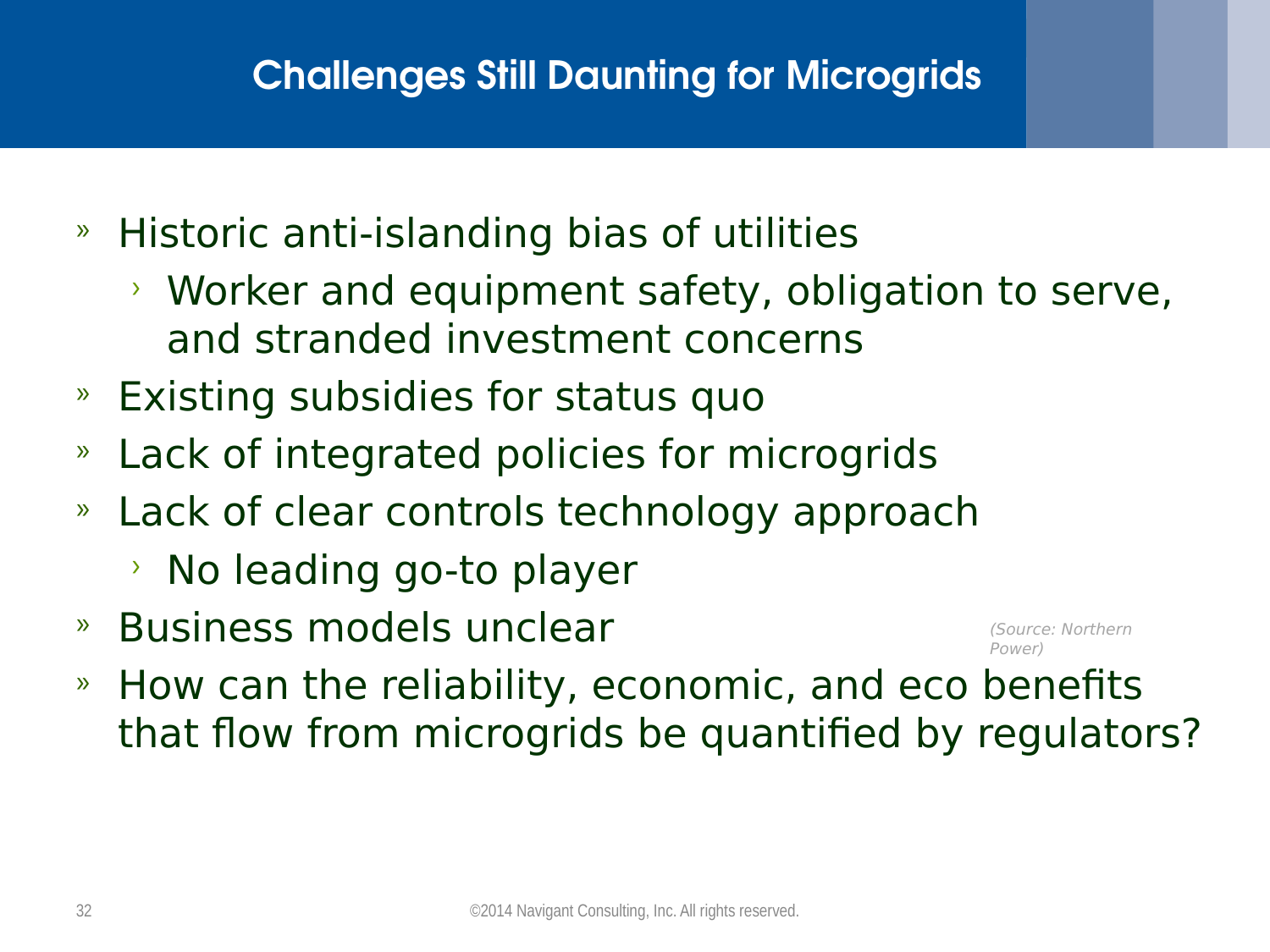

# Challenges Still Daunting for Microgrids
Historic anti-islanding bias of utilities
Worker and equipment safety, obligation to serve,
and stranded investment concerns
Existing subsidies for status quo
Lack of integrated policies for microgrids
Lack of clear controls technology approach
No leading go-to player
Business models unclear
How can the reliability, economic, and eco benefits that flow from microgrids be quantified by regulators?

(Source: Northern Power)